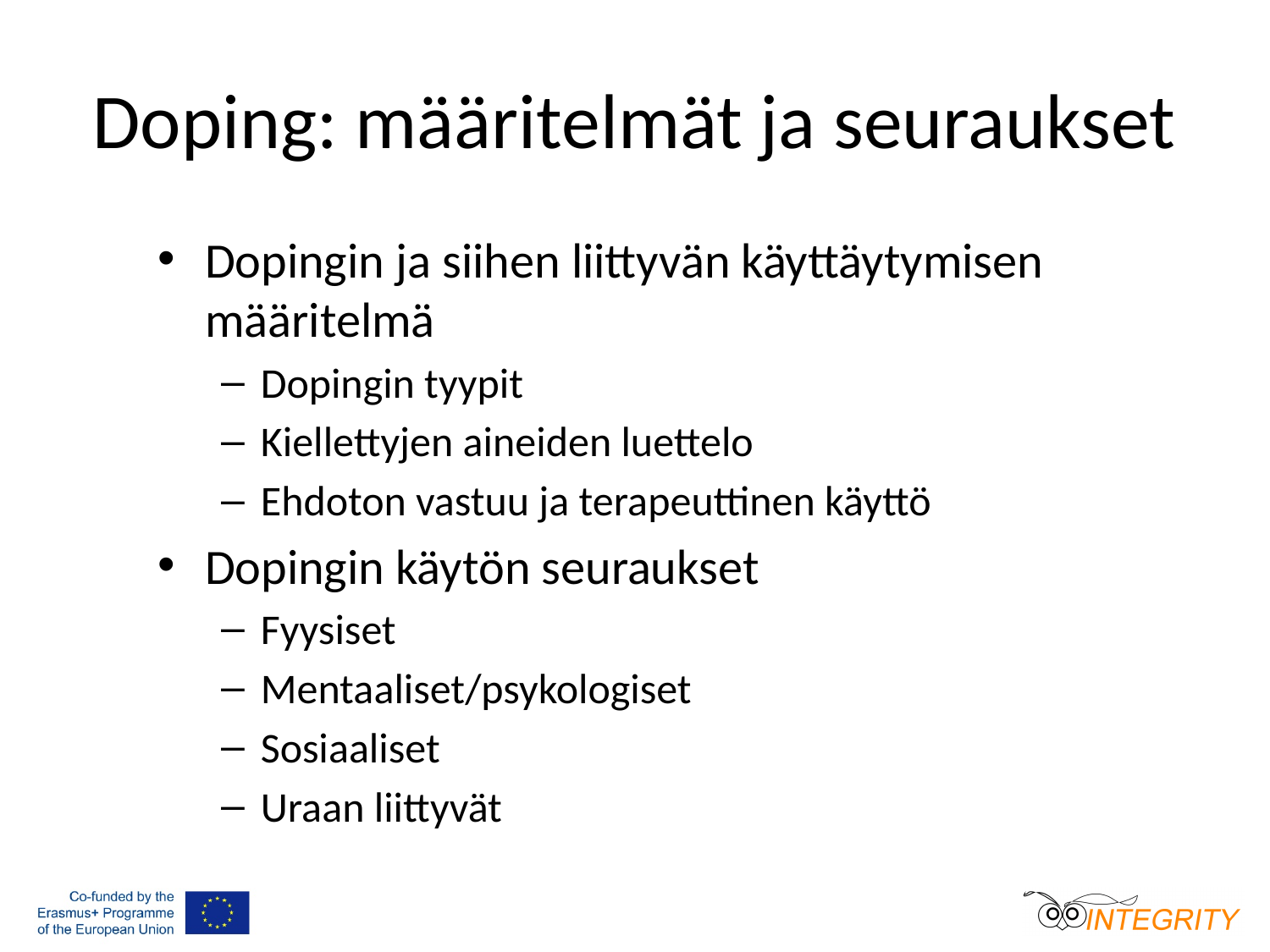

# Doping: määritelmät ja seuraukset
Dopingin ja siihen liittyvän käyttäytymisen määritelmä
Dopingin tyypit
Kiellettyjen aineiden luettelo
Ehdoton vastuu ja terapeuttinen käyttö
Dopingin käytön seuraukset
Fyysiset
Mentaaliset/psykologiset
Sosiaaliset
Uraan liittyvät